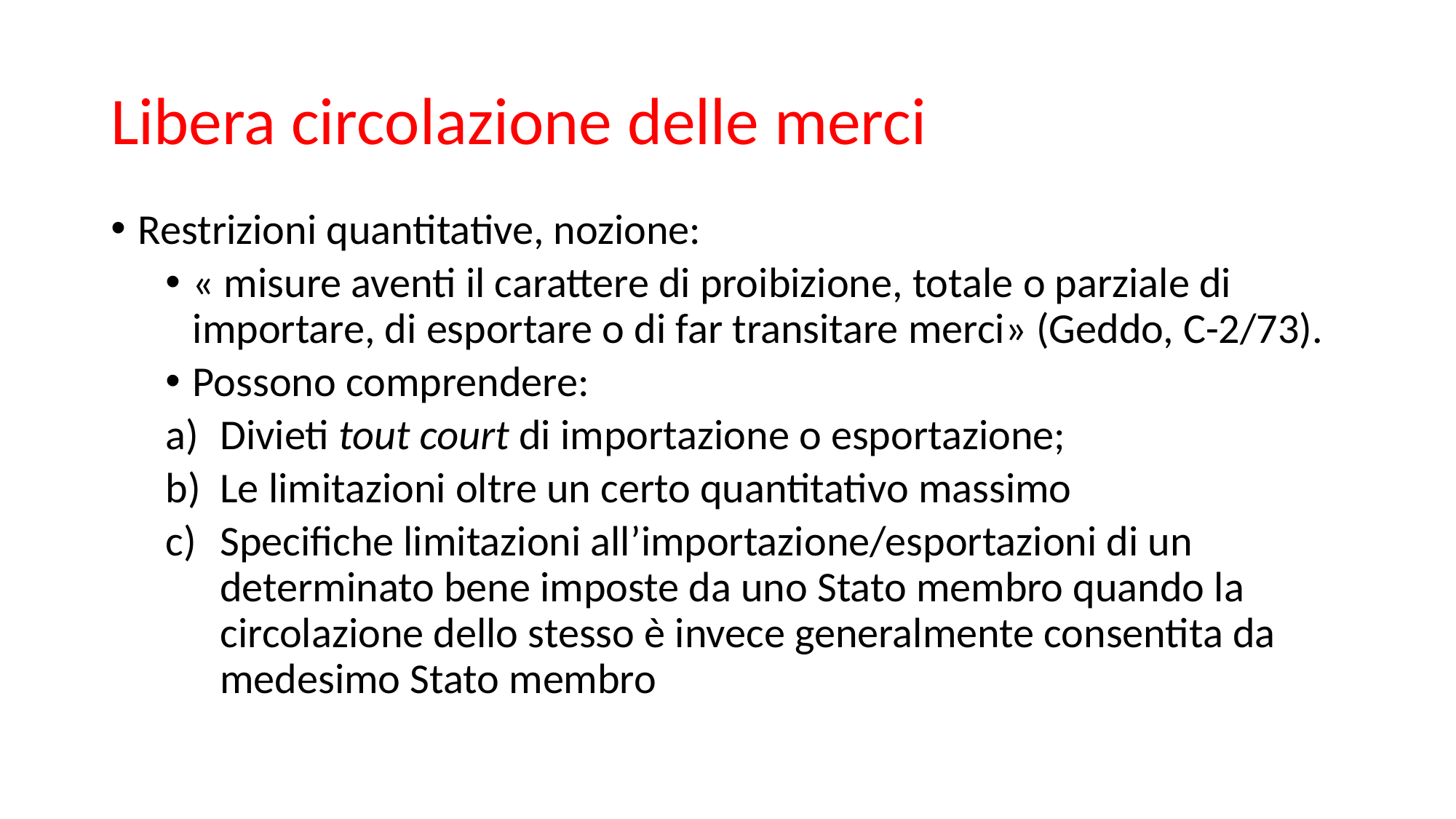

# Libera circolazione delle merci
Restrizioni quantitative, nozione:
« misure aventi il carattere di proibizione, totale o parziale di importare, di esportare o di far transitare merci» (Geddo, C-2/73).
Possono comprendere:
Divieti tout court di importazione o esportazione;
Le limitazioni oltre un certo quantitativo massimo
Specifiche limitazioni all’importazione/esportazioni di un determinato bene imposte da uno Stato membro quando la circolazione dello stesso è invece generalmente consentita da medesimo Stato membro